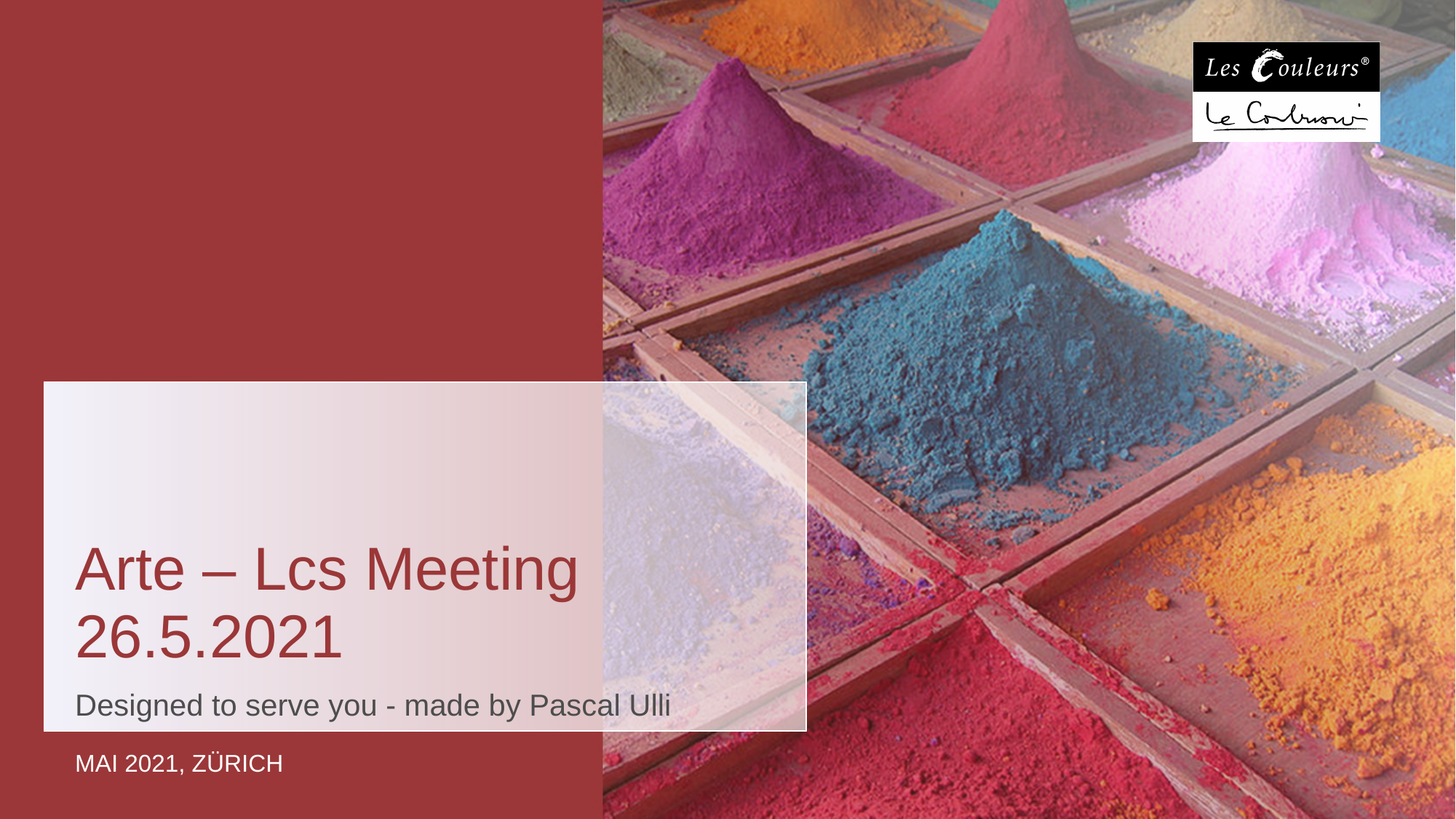

# Arte – Lcs Meeting 26.5.2021
Designed to serve you - made by Pascal Ulli
Mai 2021, Zürich